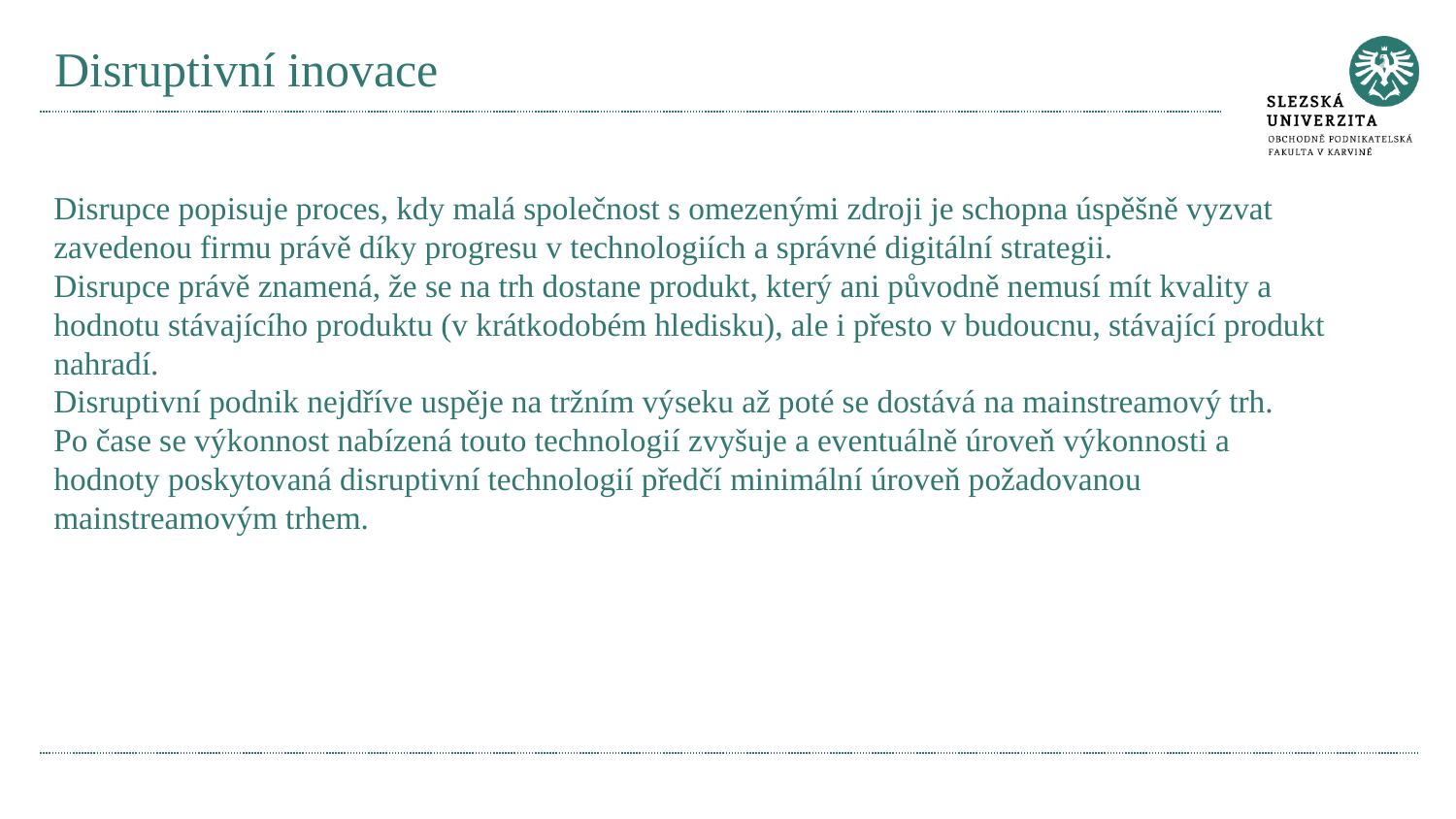

# Disruptivní inovace
Disrupce popisuje proces, kdy malá společnost s omezenými zdroji je schopna úspěšně vyzvat zavedenou firmu právě díky progresu v technologiích a správné digitální strategii.
Disrupce právě znamená, že se na trh dostane produkt, který ani původně nemusí mít kvality a hodnotu stávajícího produktu (v krátkodobém hledisku), ale i přesto v budoucnu, stávající produkt nahradí.
Disruptivní podnik nejdříve uspěje na tržním výseku až poté se dostává na mainstreamový trh.
Po čase se výkonnost nabízená touto technologií zvyšuje a eventuálně úroveň výkonnosti a hodnoty poskytovaná disruptivní technologií předčí minimální úroveň požadovanou mainstreamovým trhem.